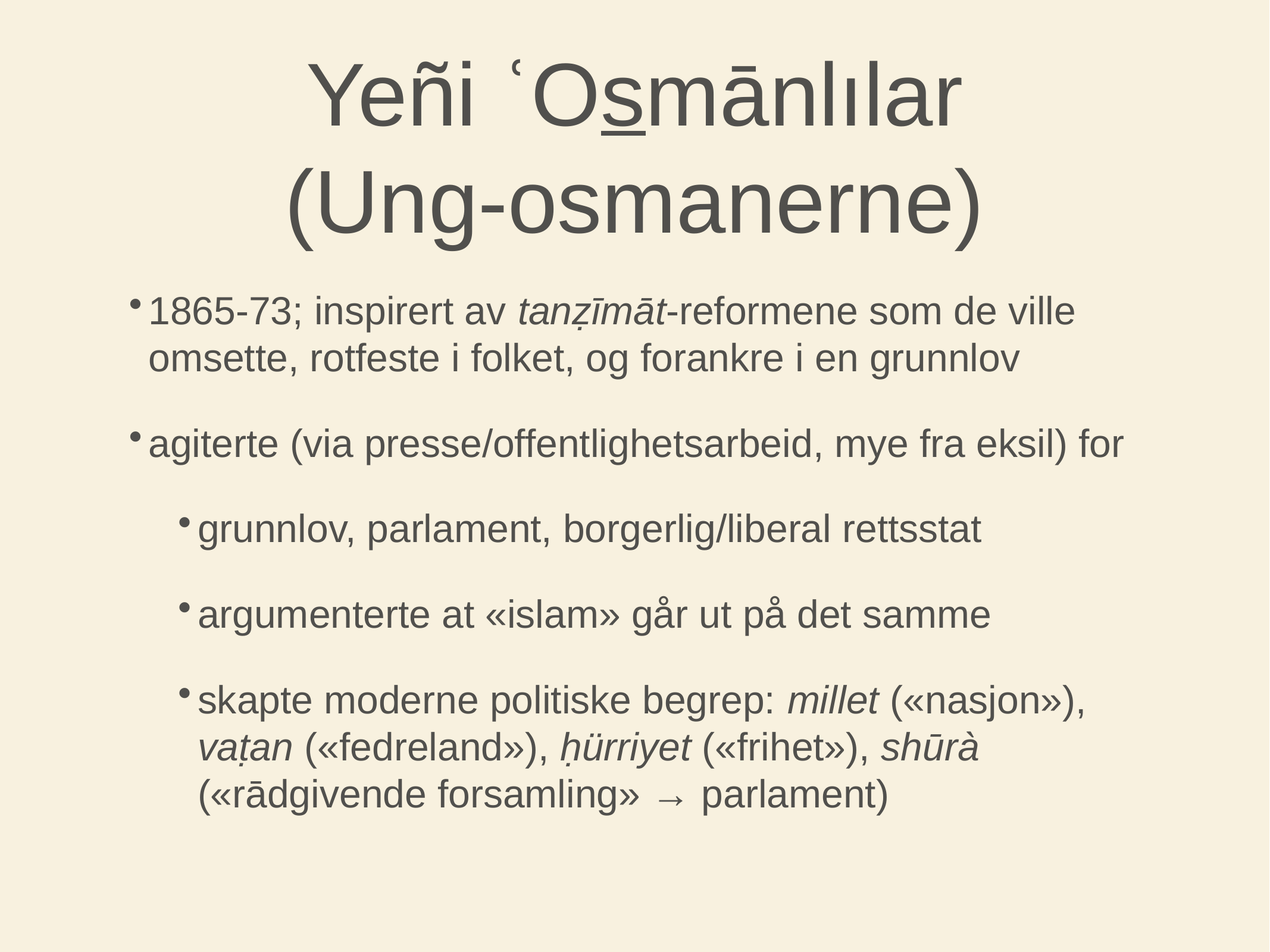

# Yeñi ʿOsmānlılar
(Ung-osmanerne)
1865-73; inspirert av tanẓīmāt-reformene som de ville omsette, rotfeste i folket, og forankre i en grunnlov
agiterte (via presse/offentlighetsarbeid, mye fra eksil) for
grunnlov, parlament, borgerlig/liberal rettsstat
argumenterte at «islam» går ut på det samme
skapte moderne politiske begrep: millet («nasjon»), vaṭan («fedreland»), ḥürriyet («frihet»), shūrà («rādgivende forsamling» → parlament)